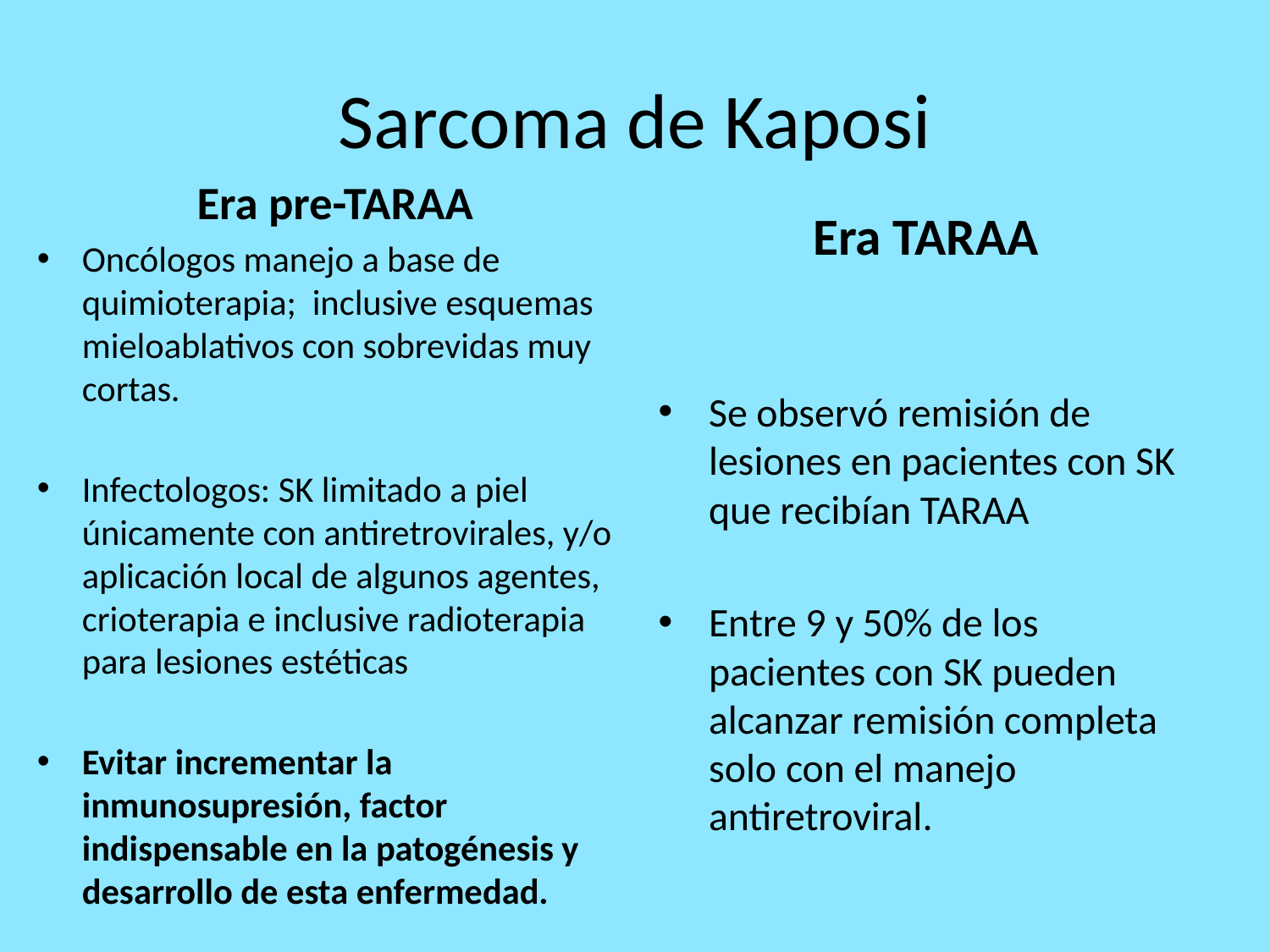

# Sarcoma de Kaposi
Era pre-TARAA
Oncólogos manejo a base de quimioterapia;  inclusive esquemas mieloablativos con sobrevidas muy cortas.

Infectologos: SK limitado a piel únicamente con antiretrovirales, y/o aplicación local de algunos agentes, crioterapia e inclusive radioterapia para lesiones estéticas

Evitar incrementar la inmunosupresión, factor indispensable en la patogénesis y desarrollo de esta enfermedad.

Era TARAA

Se observó remisión de lesiones en pacientes con SK que recibían TARAA

Entre 9 y 50% de los pacientes con SK pueden alcanzar remisión completa solo con el manejo antiretroviral.